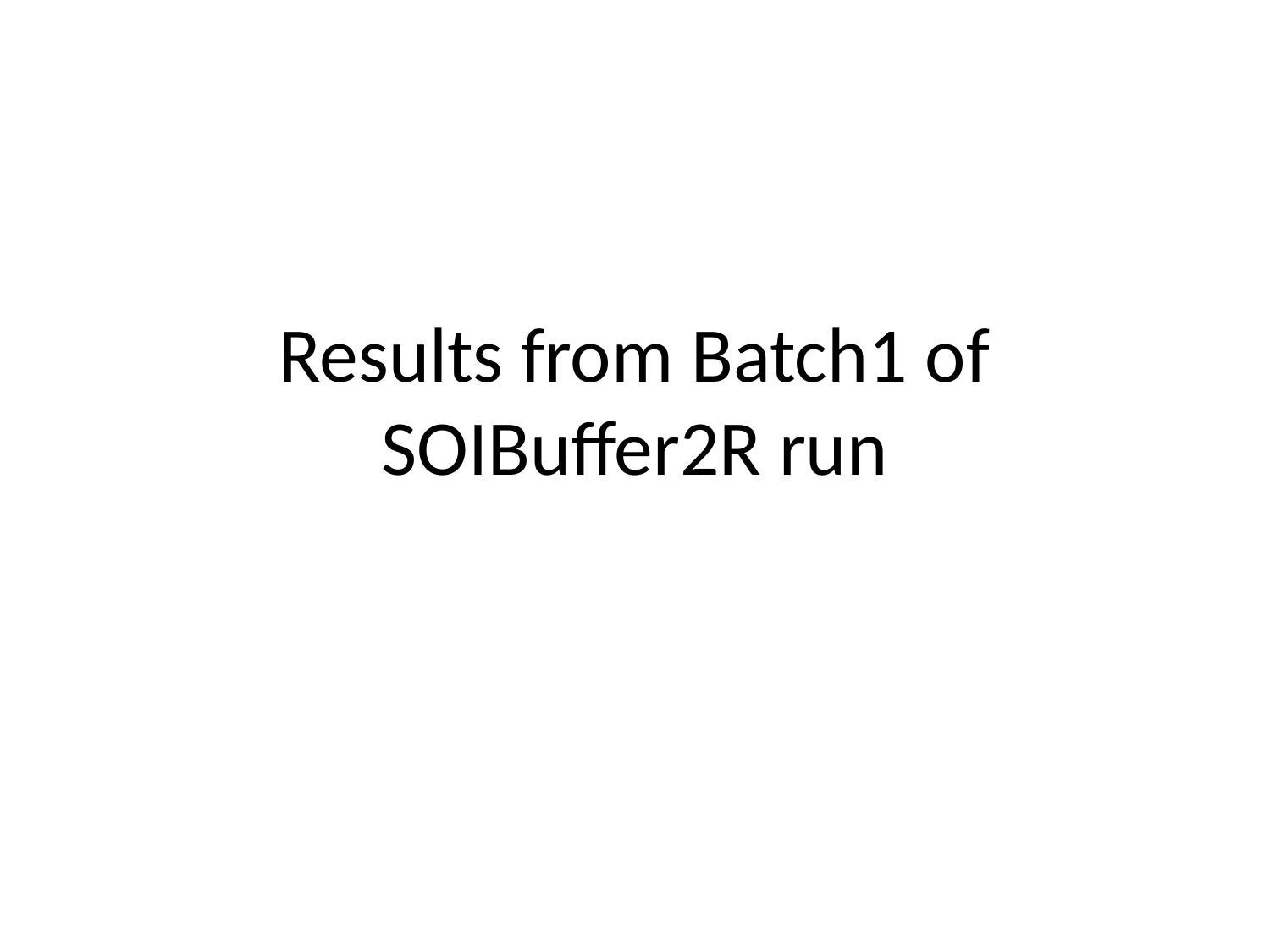

# Results from Batch1 of SOIBuffer2R run